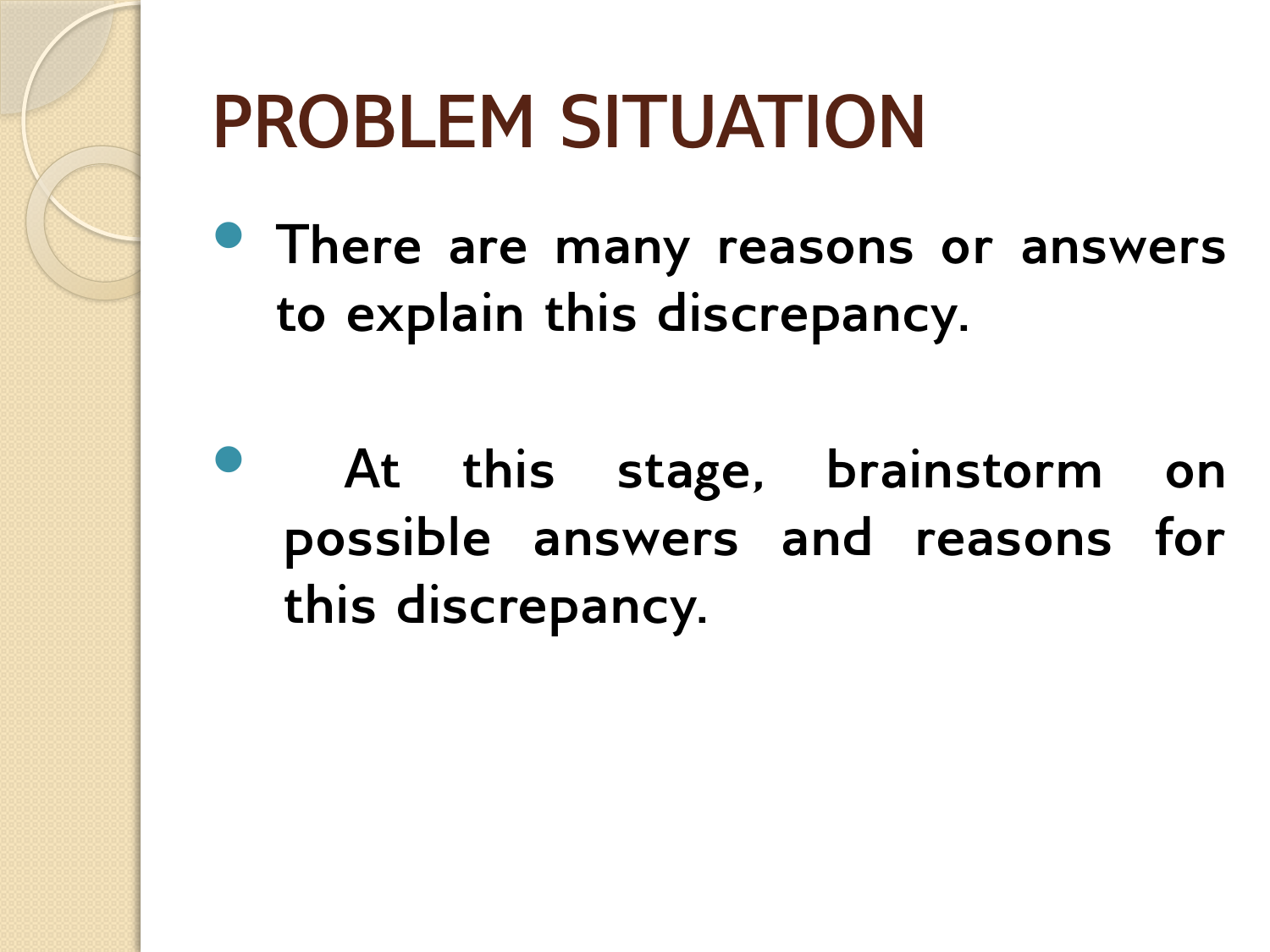

# PROBLEM SITUATION
There are many reasons or answers to explain this discrepancy.

 At this stage, brainstorm on possible answers and reasons for this discrepancy.